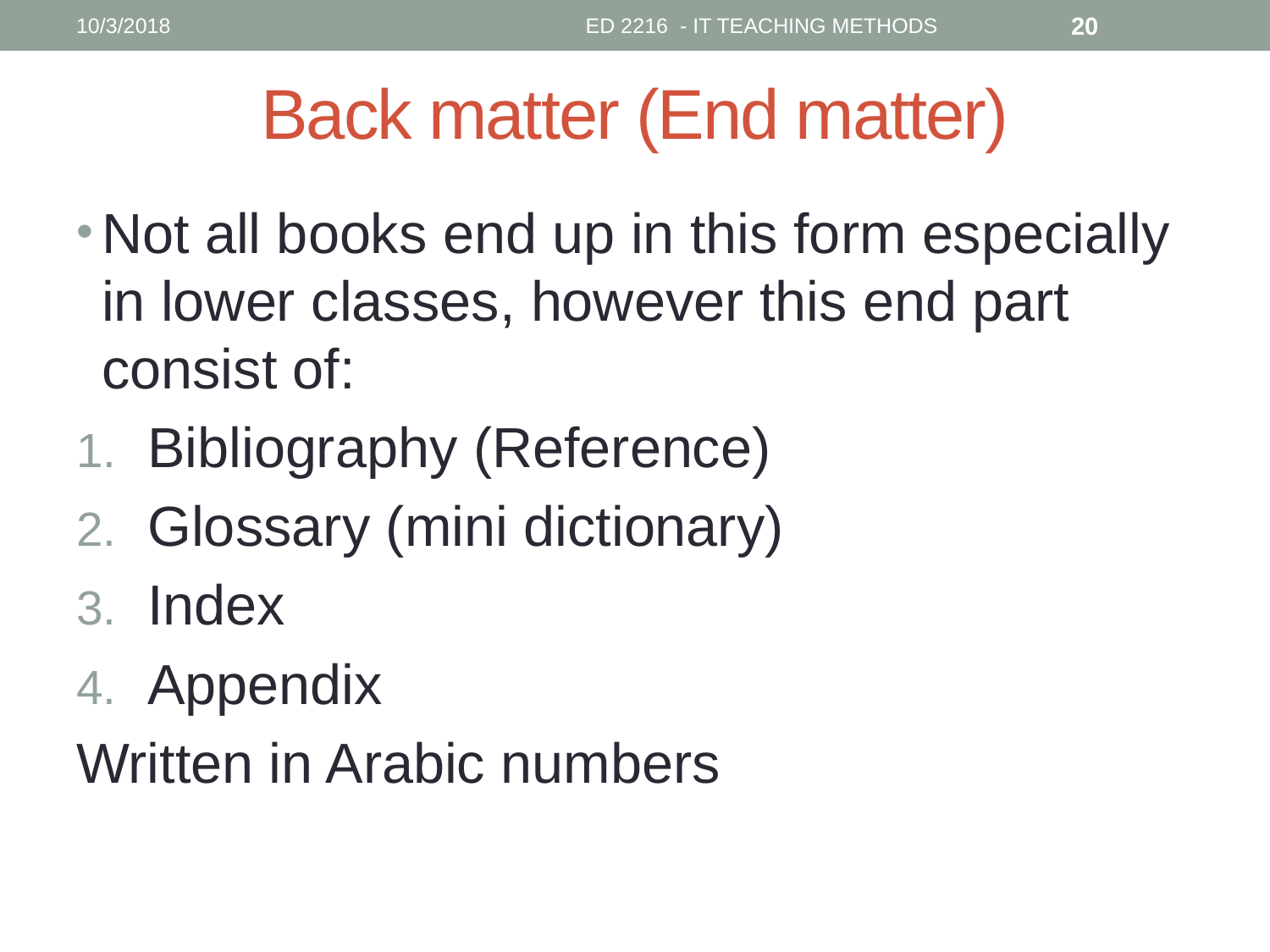

10/3/2018
ED 2216  - IT TEACHING METHODS
20
# Back matter (End matter)
Not all books end up in this form especially in lower classes, however this end part consist of:
Bibliography (Reference)
Glossary (mini dictionary)
Index
Appendix
Written in Arabic numbers